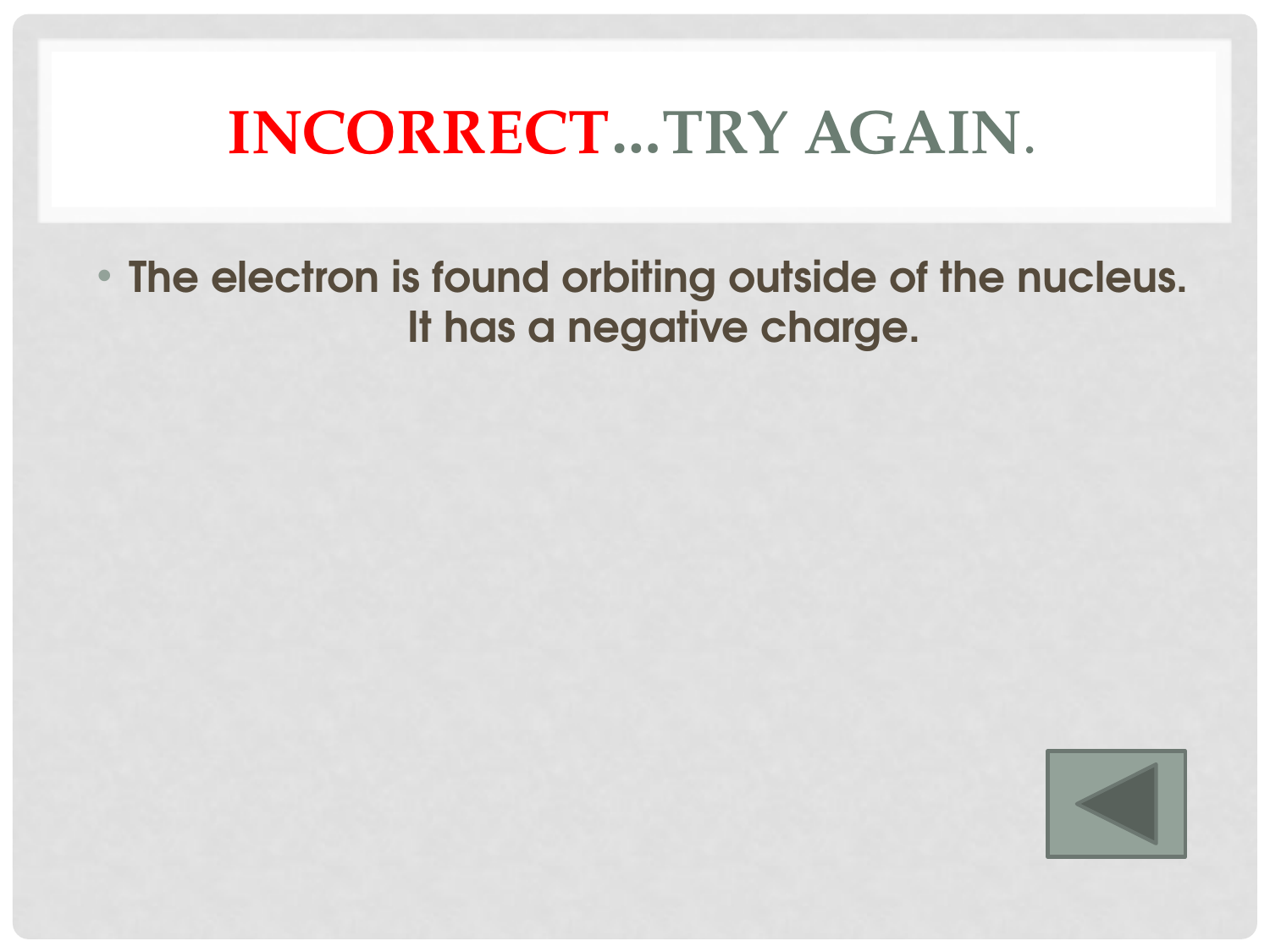

# Incorrect…try again.
The electron is found orbiting outside of the nucleus.  It has a negative charge.